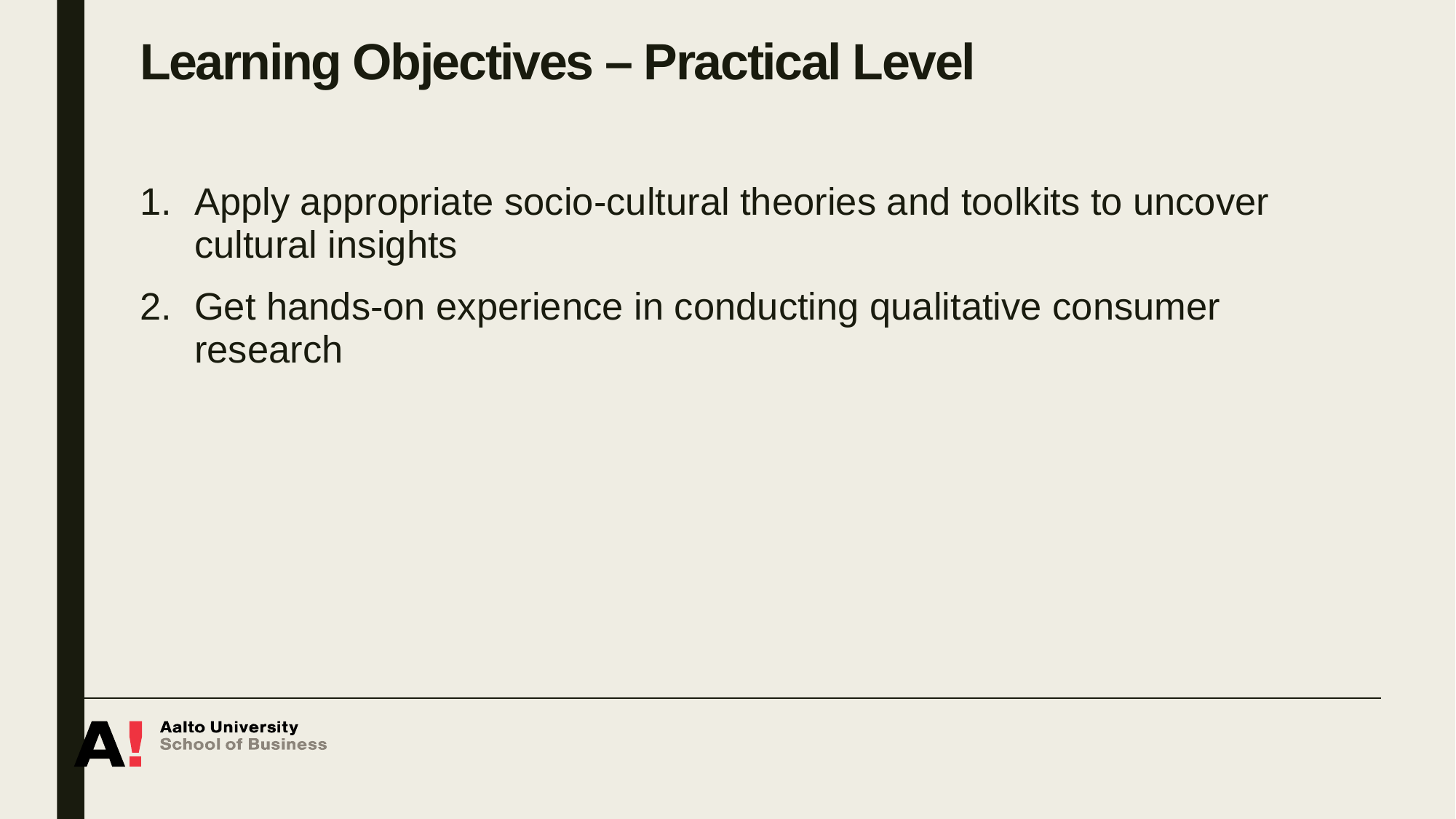

# Learning Objectives – Practical Level
Apply appropriate socio-cultural theories and toolkits to uncover cultural insights
Get hands-on experience in conducting qualitative consumer research